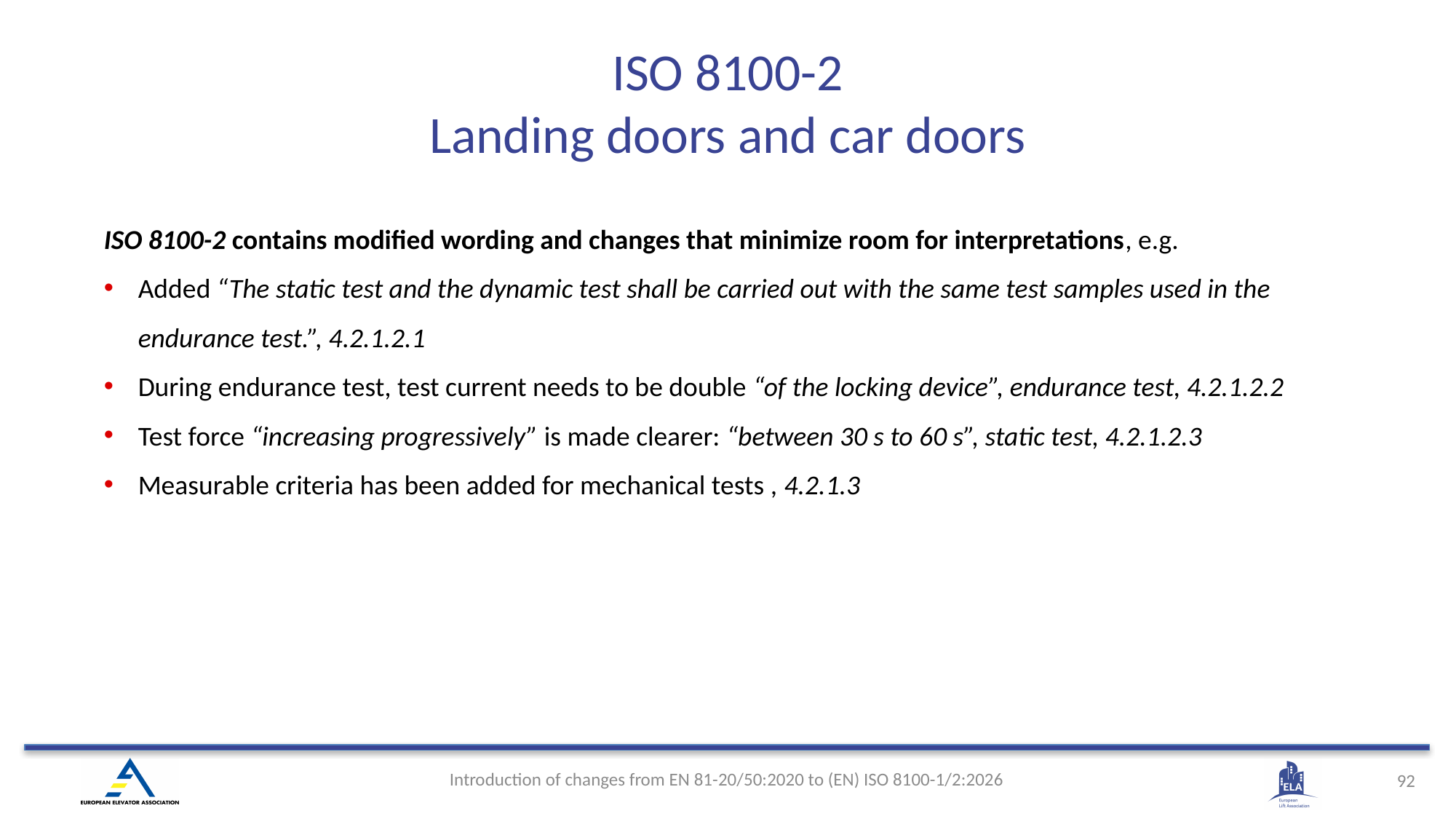

# ISO 8100-2 Landing doors and car doors
ISO 8100-2 contains modified wording and changes that minimize room for interpretations, e.g.
Added “The static test and the dynamic test shall be carried out with the same test samples used in the endurance test.”, 4.2.1.2.1
During endurance test, test current needs to be double “of the locking device”, endurance test, 4.2.1.2.2
Test force “increasing progressively” is made clearer: “between 30 s to 60 s”, static test, 4.2.1.2.3
Measurable criteria has been added for mechanical tests , 4.2.1.3